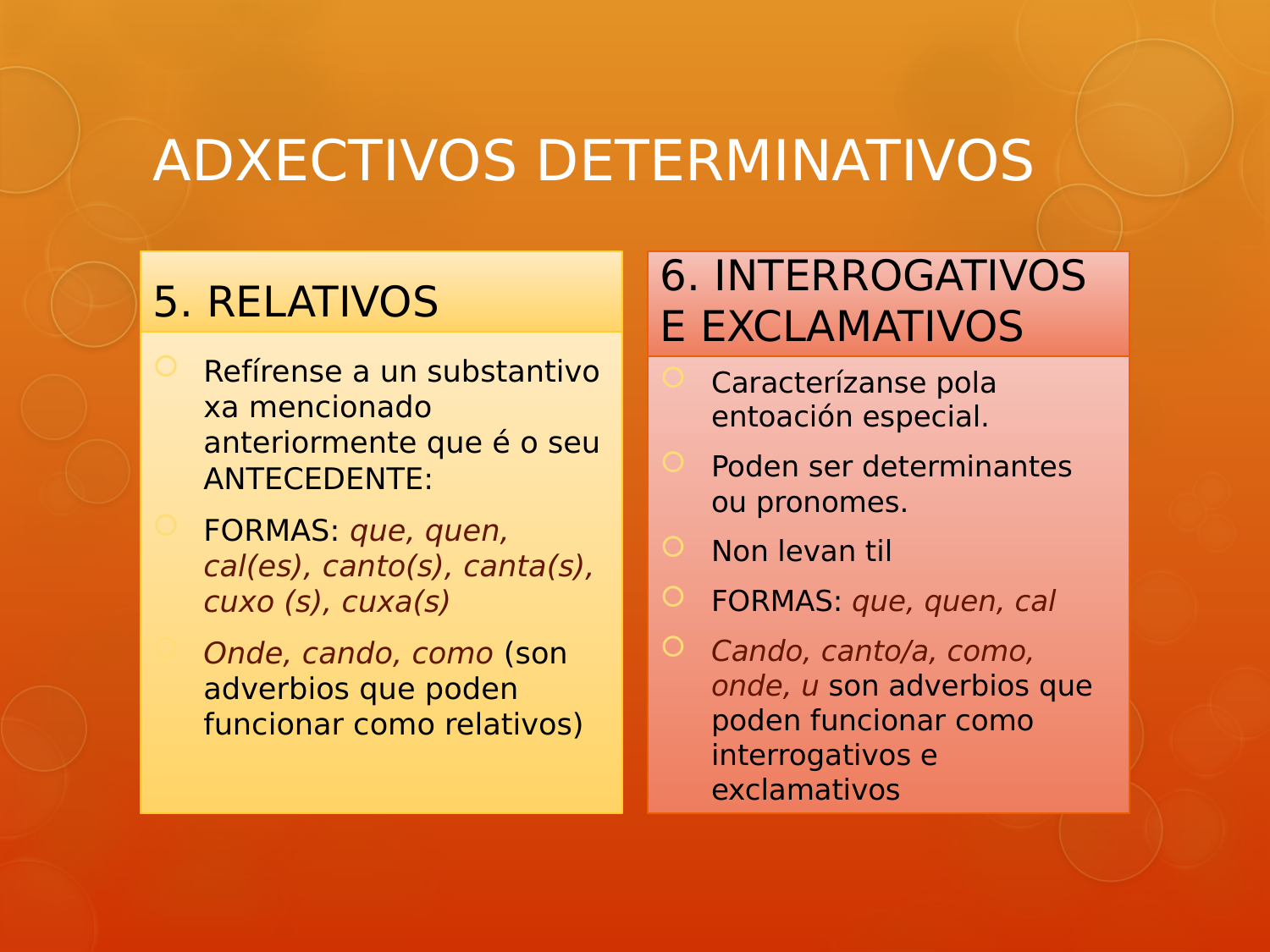

ADXECTIVOS DETERMINATIVOS
5. RELATIVOS
6. INTERROGATIVOS E EXCLAMATIVOS
Refírense a un substantivo xa mencionado anteriormente que é o seu ANTECEDENTE:
FORMAS: que, quen, cal(es), canto(s), canta(s), cuxo (s), cuxa(s)
Onde, cando, como (son adverbios que poden funcionar como relativos)

Caracterízanse pola entoación especial.
Poden ser determinantes ou pronomes.
Non levan til
FORMAS: que, quen, cal
Cando, canto/a, como, onde, u son adverbios que poden funcionar como interrogativos e exclamativos